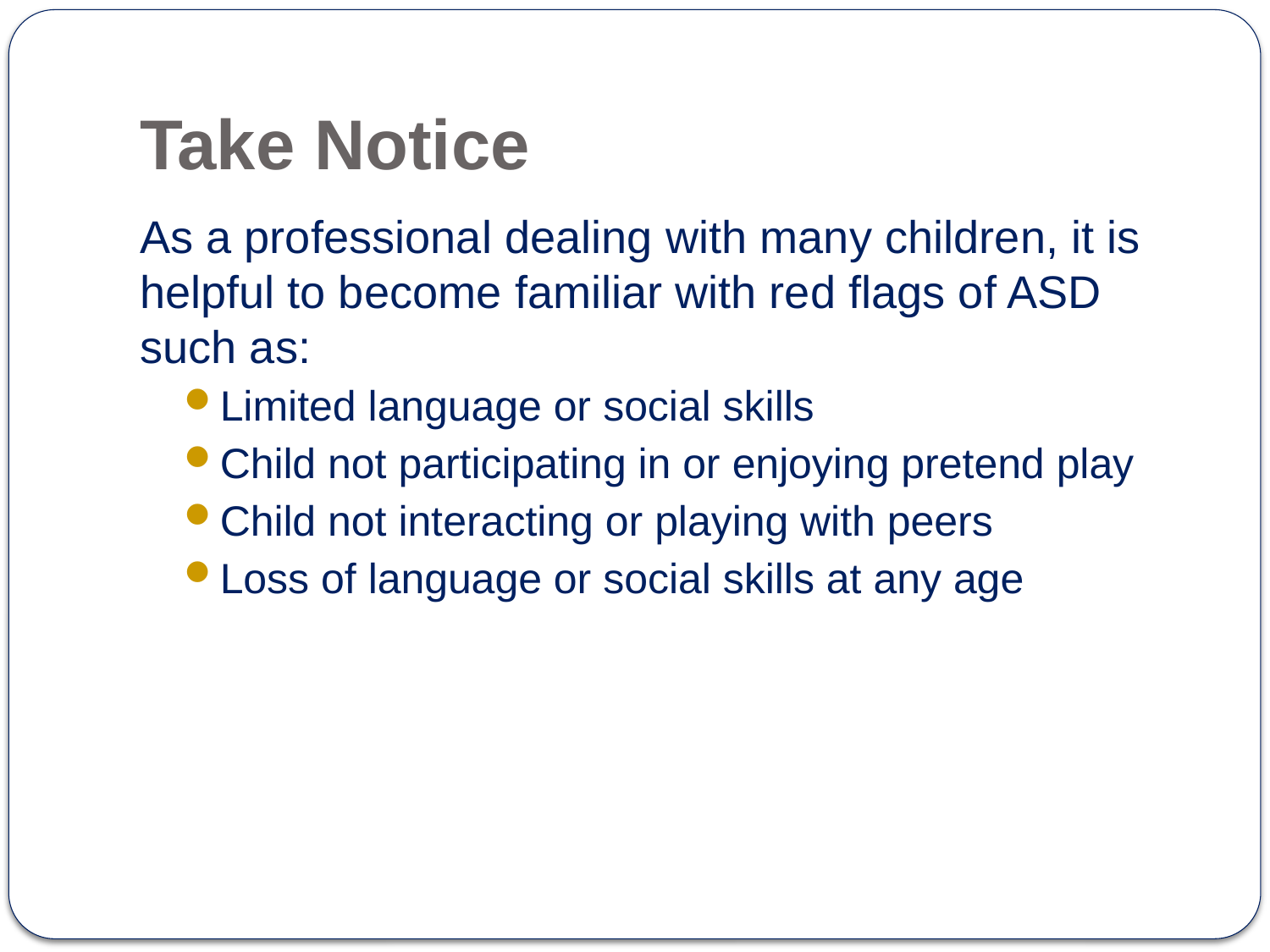

# Take Notice
As a professional dealing with many children, it is helpful to become familiar with red flags of ASD such as:
Limited language or social skills
Child not participating in or enjoying pretend play
Child not interacting or playing with peers
Loss of language or social skills at any age